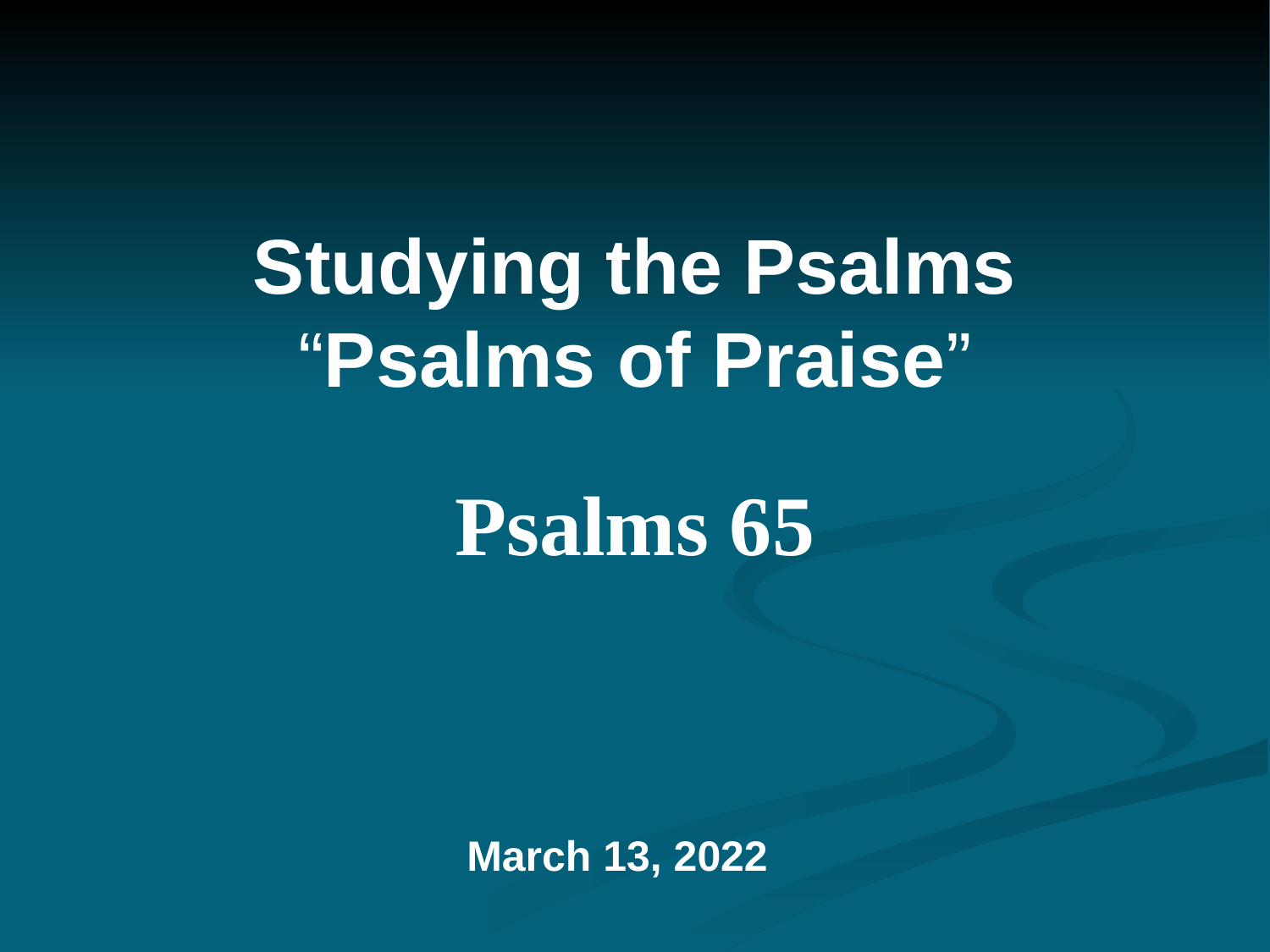

# Studying the Psalms “Psalms of Praise” Psalms 65
March 13, 2022